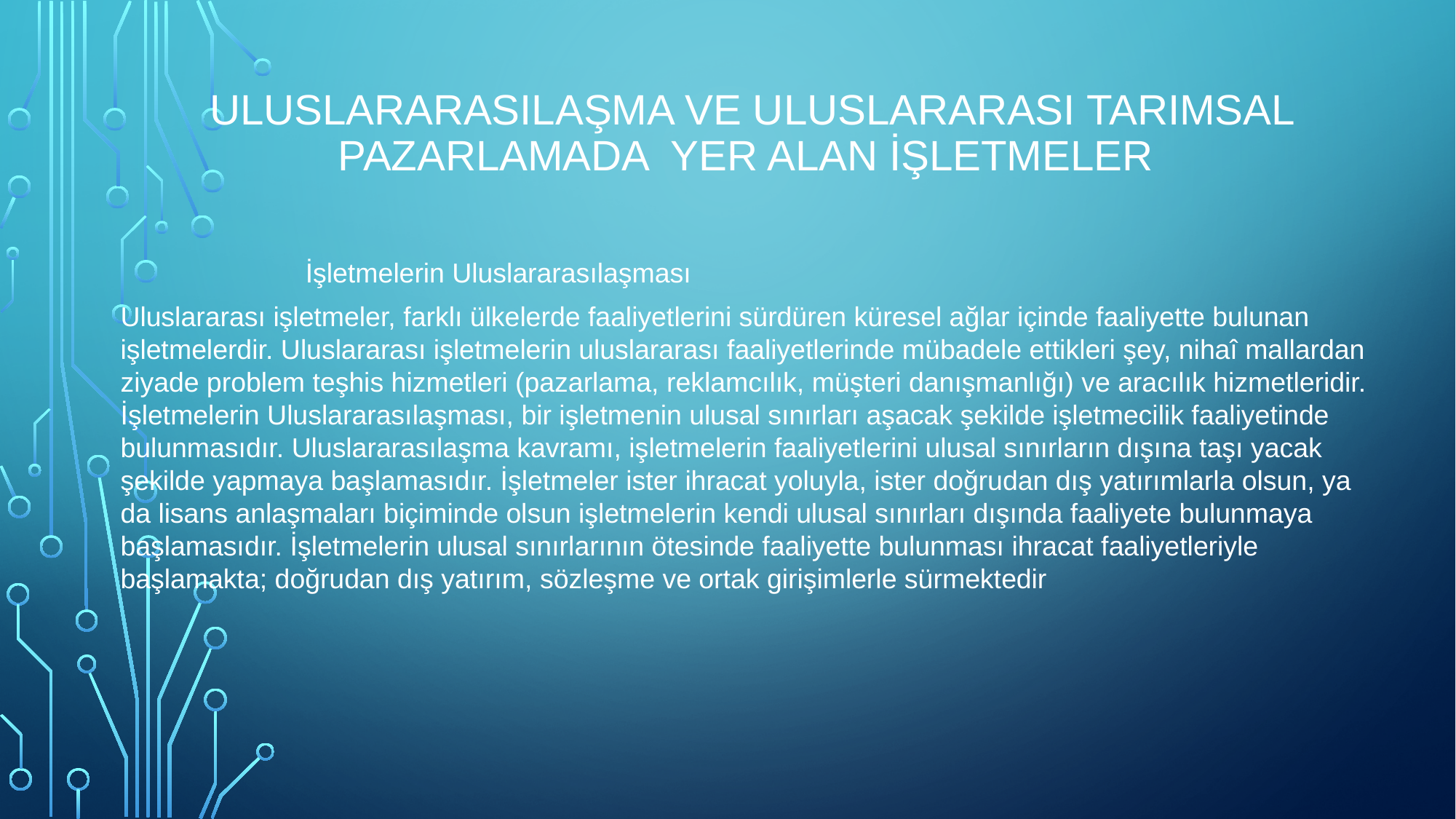

# ULUSLARARASILAŞMA VE ULUSLARARASI TARIMSAL PAZARLAMADA  YER ALAN İŞLETMELER
 İşletmelerin Uluslararasılaşması
Uluslararası işletmeler, farklı ülkelerde faaliyetlerini sürdüren küresel ağlar içinde faaliyette bulunan işletmelerdir. Uluslararası işletmelerin uluslararası faaliyetlerinde mübadele ettikleri şey, nihaî mallardan ziyade problem teşhis hizmetleri (pazarlama, reklamcılık, müşteri danışmanlığı) ve aracılık hizmetleridir. İşletmelerin Uluslararasılaşması, bir işletmenin ulusal sınırları aşacak şekilde işletmecilik faaliyetinde bulunmasıdır. Uluslararasılaşma kavramı, işletmelerin faaliyetlerini ulusal sınırların dışına taşı yacak şekilde yapmaya başlamasıdır. İşletmeler ister ihracat yoluyla, ister doğrudan dış yatırımlarla olsun, ya da lisans anlaşmaları biçiminde olsun işletmelerin kendi ulusal sınırları dışında faaliyete bulunmaya başlamasıdır. İşletmelerin ulusal sınırlarının ötesinde faaliyette bulunması ihracat faaliyetleriyle başlamakta; doğrudan dış yatırım, sözleşme ve ortak girişimlerle sürmektedir